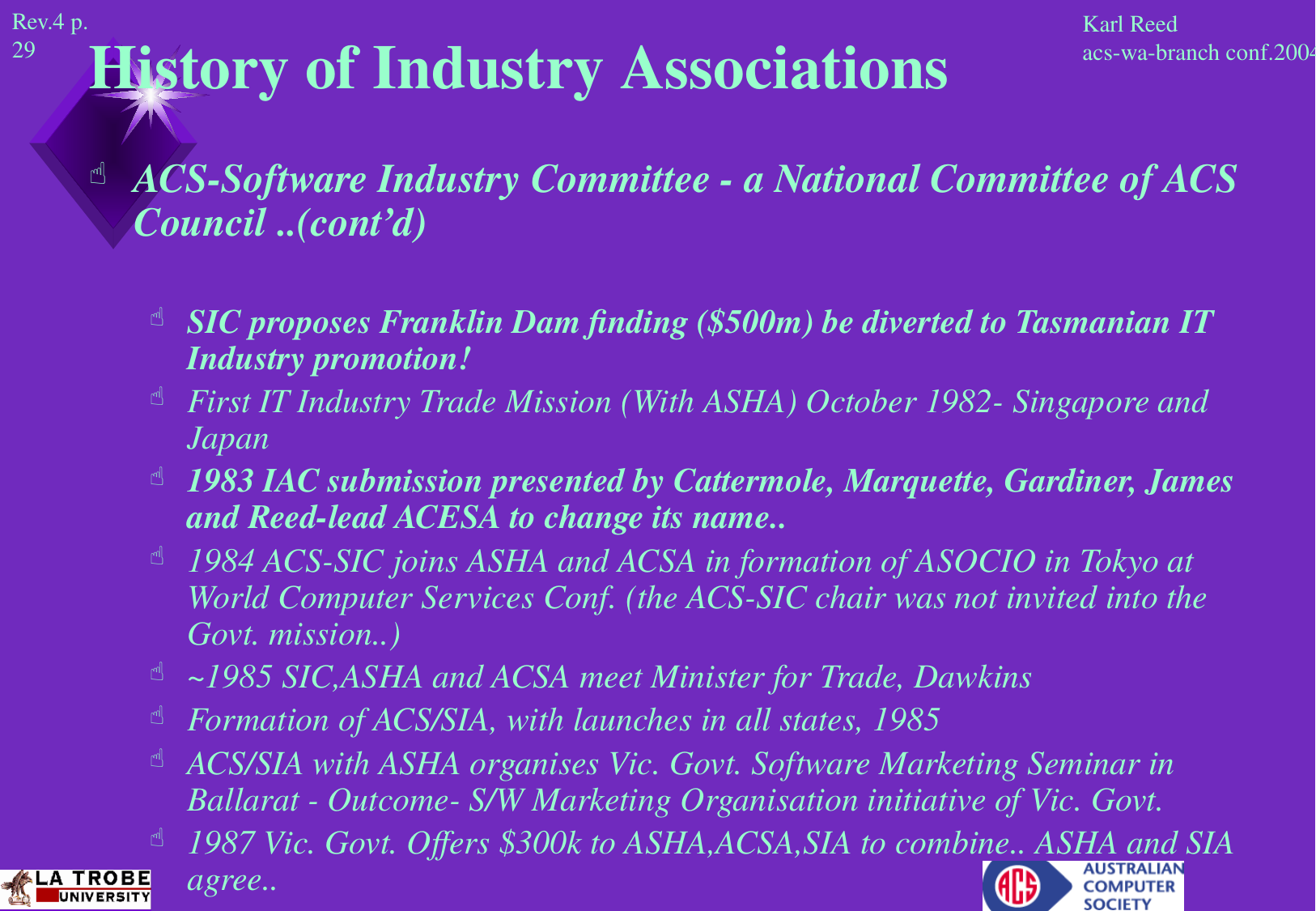

# History of Industry Associations
ACS-Software Industry Committee - a National Committee of ACS Council ..(cont’d)

SIC proposes Franklin Dam finding ($500m) be diverted to Tasmanian IT Industry promotion!
First IT Industry Trade Mission (With ASHA) October 1982- Singapore and Japan
1983 IAC submission presented by Cattermole, Marquette, Gardiner, James and Reed-lead ACESA to change its name..
1984 ACS-SIC joins ASHA and ACSA in formation of ASOCIO in Tokyo at World Computer Services Conf. (the ACS-SIC chair was not invited into the  Govt. mission..)
~1985 SIC,ASHA and ACSA meet Minister for Trade, Dawkins
Formation of ACS/SIA, with launches in all states, 1985
ACS/SIA with ASHA organises Vic. Govt. Software Marketing Seminar in Ballarat - Outcome- S/W Marketing Organisation initiative of Vic. Govt.
1987 Vic. Govt. Offers $300k to ASHA,ACSA,SIA to combine.. ASHA and SIA agree..